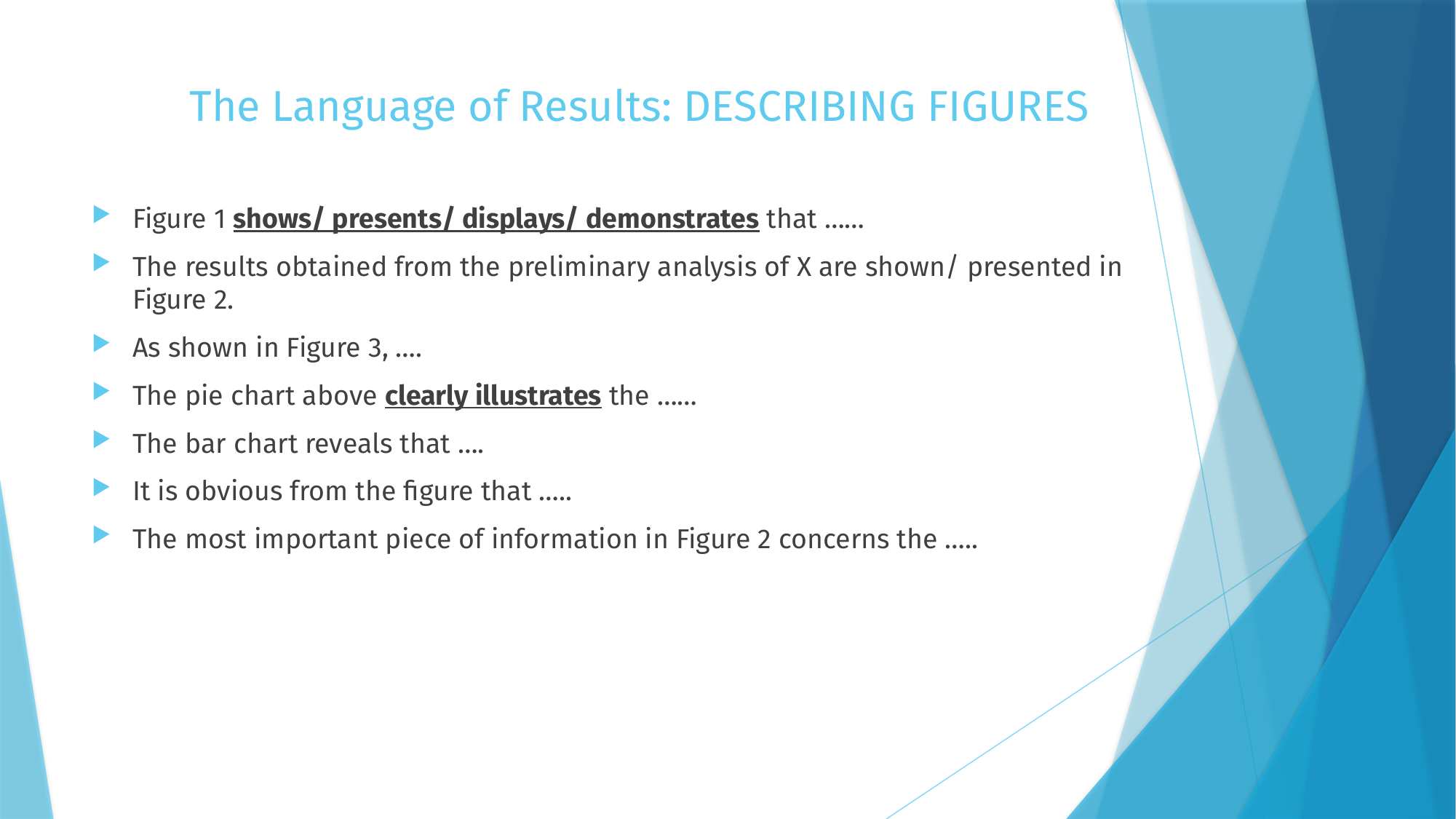

# The Language of Results: DESCRIBING FIGURES
Figure 1 shows/ presents/ displays/ demonstrates that ……
The results obtained from the preliminary analysis of X are shown/ presented in Figure 2.
As shown in Figure 3, ….
The pie chart above clearly illustrates the ……
The bar chart reveals that ….
It is obvious from the figure that …..
The most important piece of information in Figure 2 concerns the …..